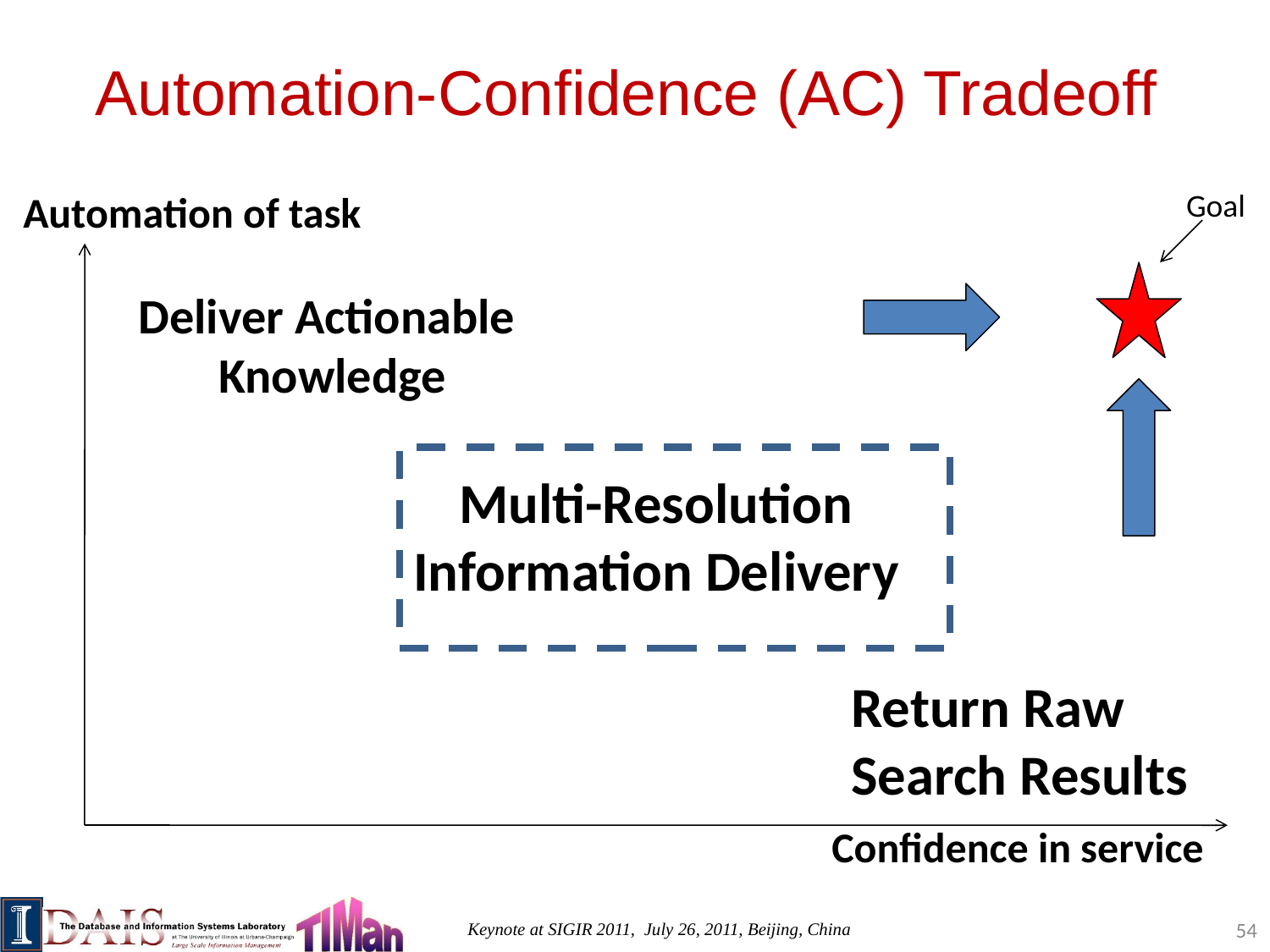

# Automation-Confidence (AC) Tradeoff
Automation of task
Goal

Deliver Actionable
Knowledge

Multi-Resolution
Information Delivery
Return Raw Search Results
Confidence in service
54